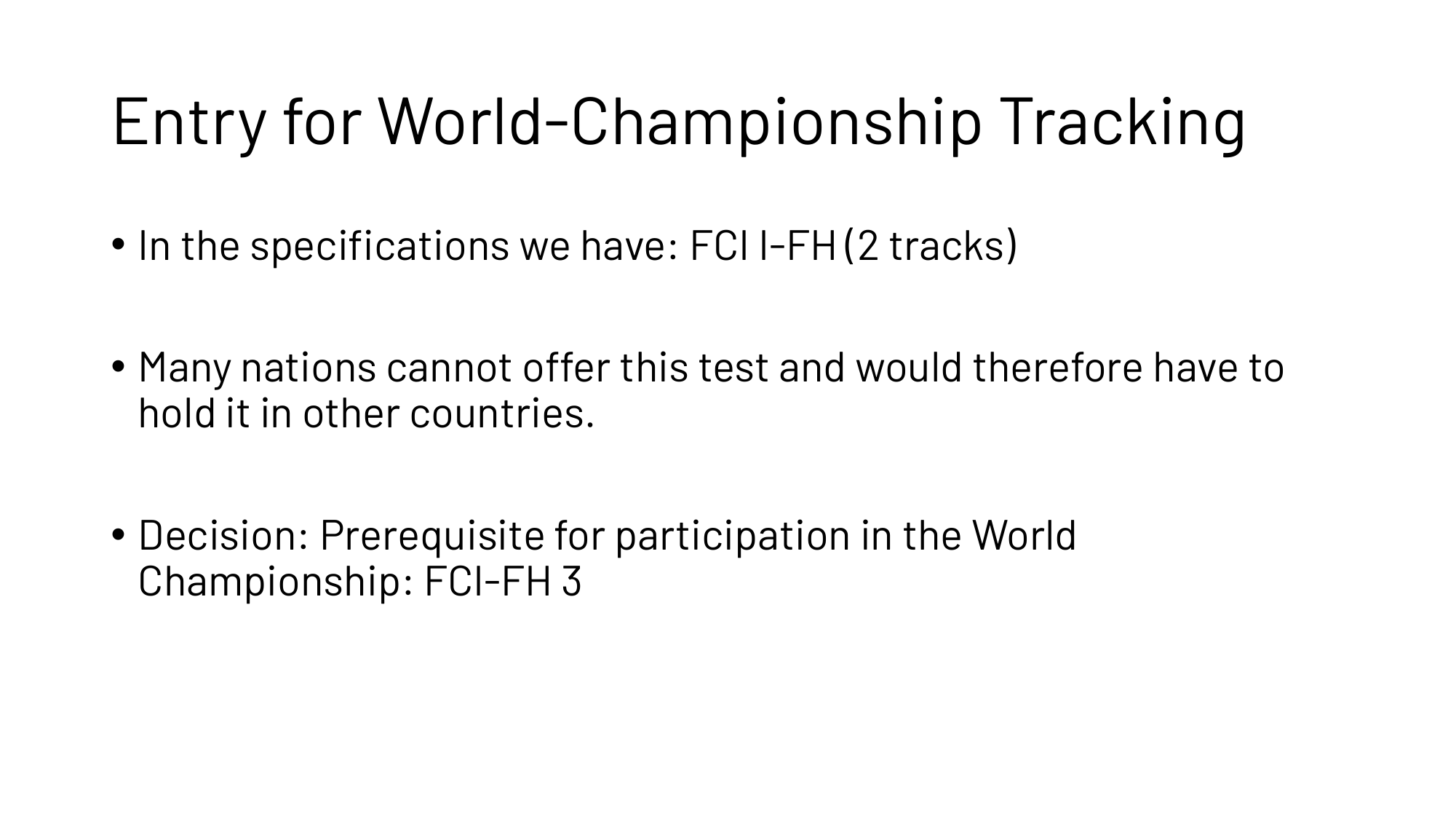

# Entry for World-Championship Tracking
In the specifications we have: FCI I-FH (2 tracks)

Many nations cannot offer this test and would therefore have to hold it in other countries.

Decision: Prerequisite for participation in the World Championship: FCI-FH 3